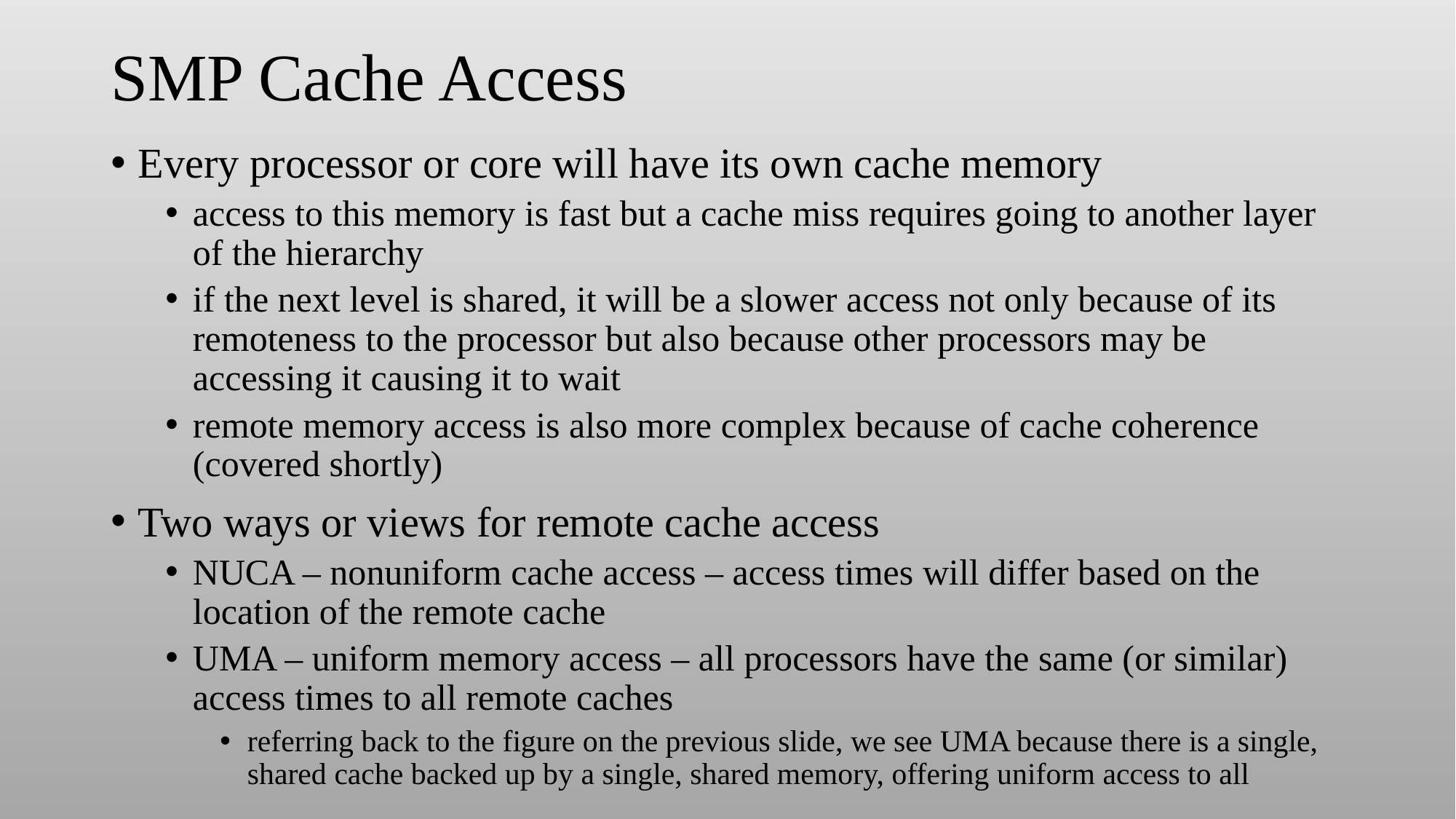

# SMP Cache Access
Every processor or core will have its own cache memory
access to this memory is fast but a cache miss requires going to another layer of the hierarchy
if the next level is shared, it will be a slower access not only because of its remoteness to the processor but also because other processors may be accessing it causing it to wait
remote memory access is also more complex because of cache coherence (covered shortly)
Two ways or views for remote cache access
NUCA – nonuniform cache access – access times will differ based on the location of the remote cache
UMA – uniform memory access – all processors have the same (or similar) access times to all remote caches
referring back to the figure on the previous slide, we see UMA because there is a single, shared cache backed up by a single, shared memory, offering uniform access to all